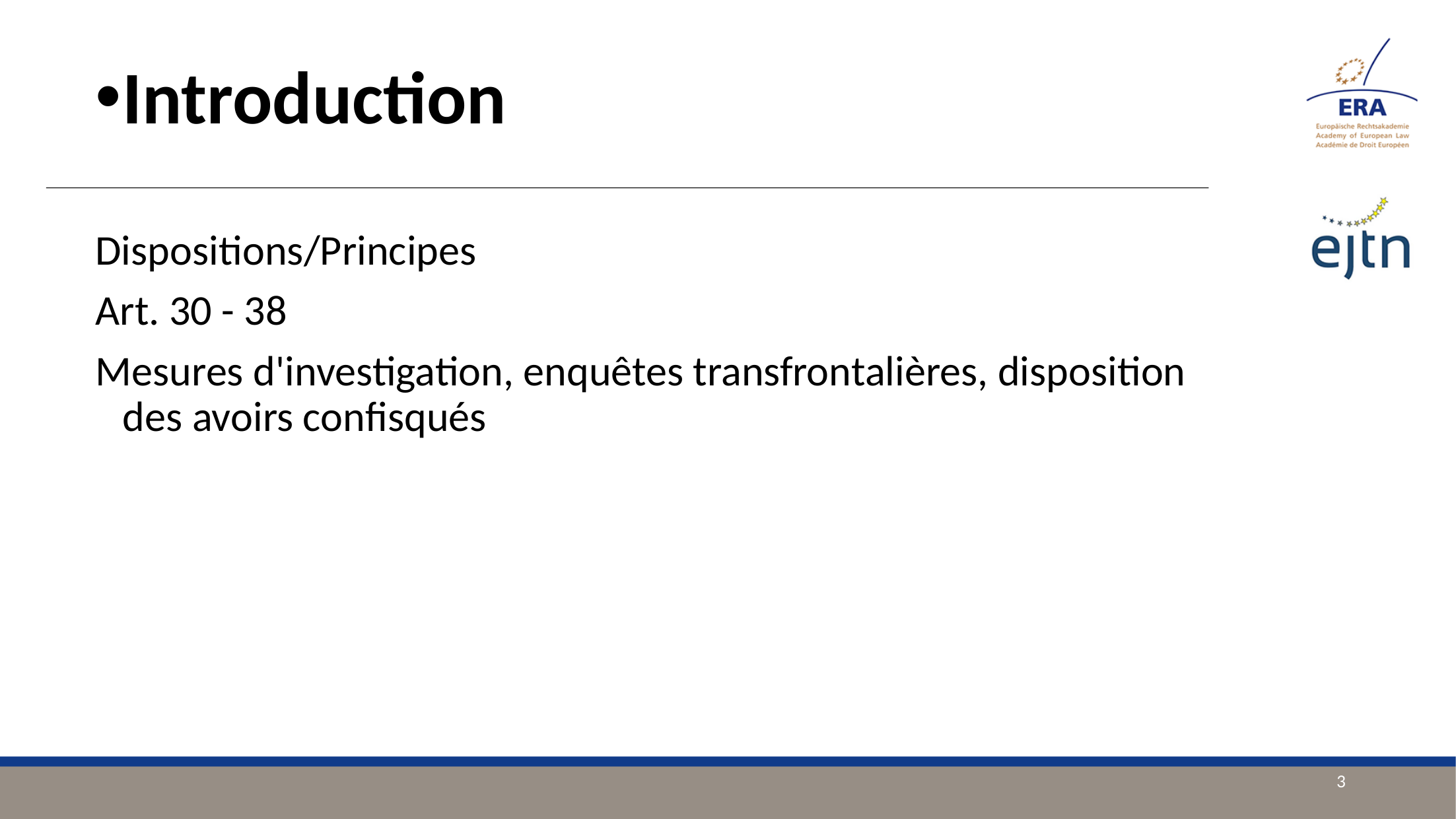

Introduction
Dispositions/Principes
Art. 30 - 38
Mesures d'investigation, enquêtes transfrontalières, disposition des avoirs confisqués

3